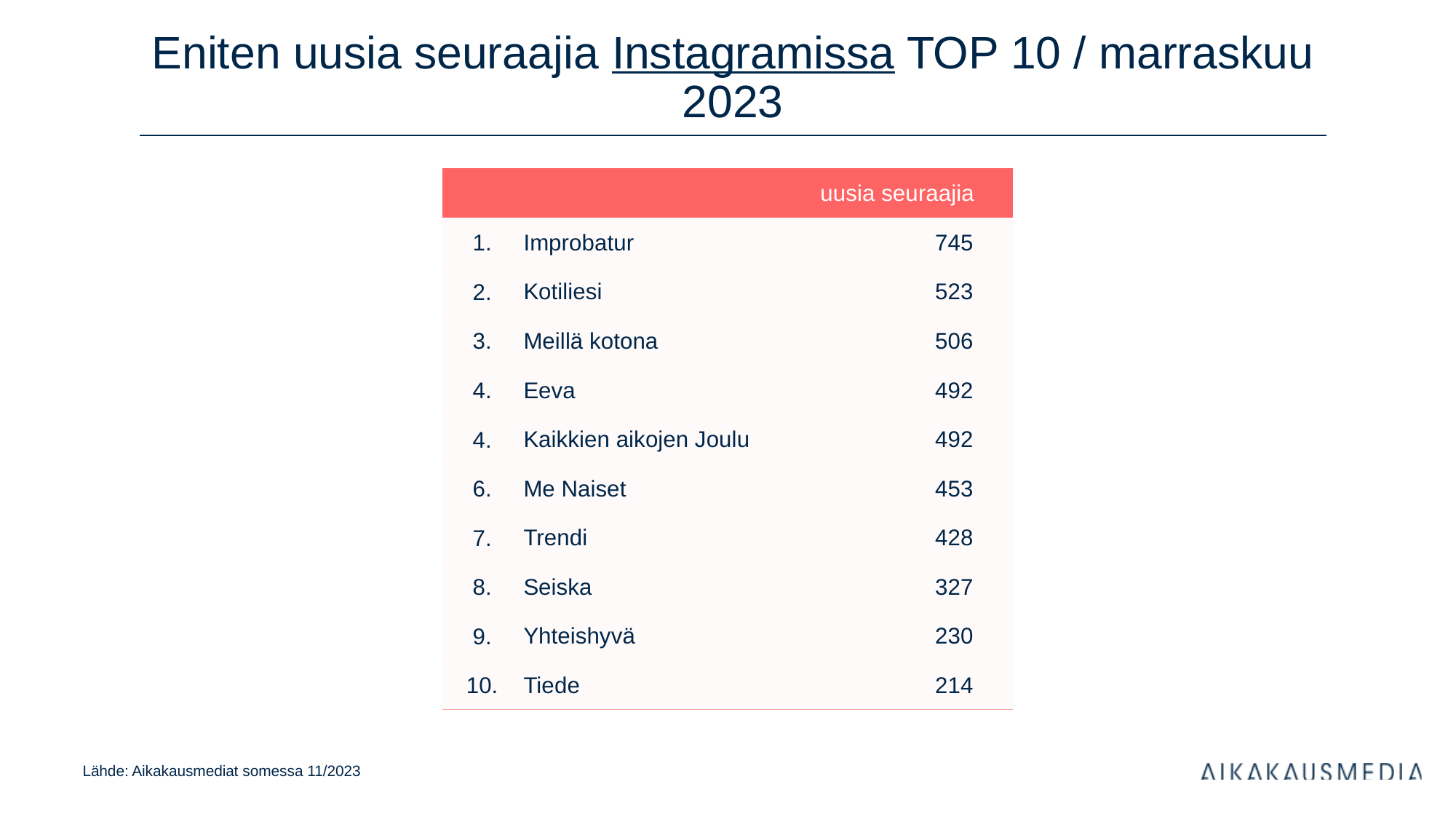

# Eniten uusia seuraajia Instagramissa TOP 10 / marraskuu 2023
| uusia seuraajia |  | kanavan tilaajia |  |
| --- | --- | --- | --- |
| 1. | Improbatur | 745 |  |
| 2. | Kotiliesi | 523 |  |
| 3. | Meillä kotona | 506 |  |
| 4. | Eeva | 492 |  |
| 4. | Kaikkien aikojen Joulu | 492 |  |
| 6. | Me Naiset | 453 |  |
| 7. | Trendi | 428 |  |
| 8. | Seiska | 327 |  |
| 9. | Yhteishyvä | 230 |  |
| 10. | Tiede | 214 |  |